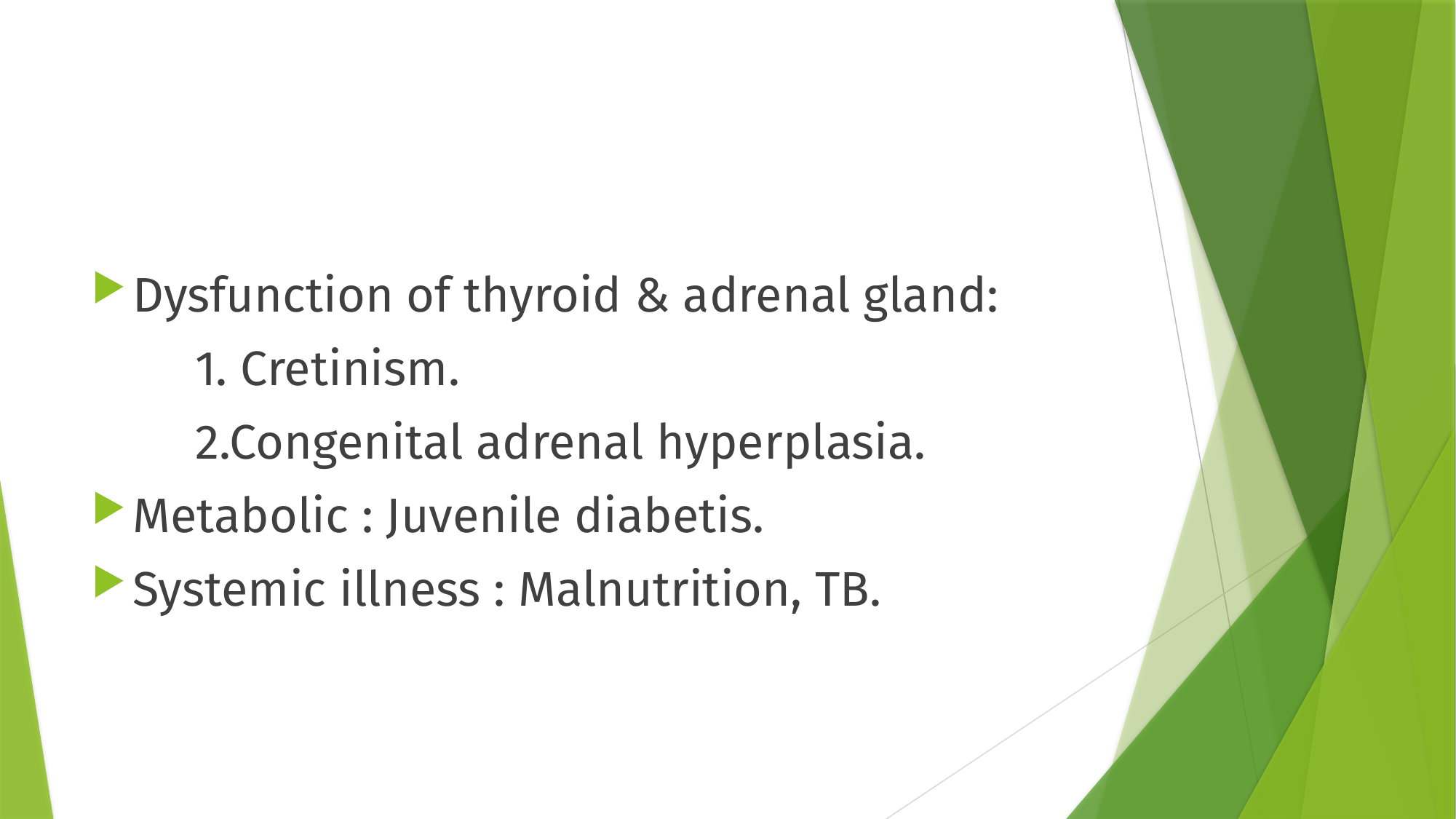

#
Dysfunction of thyroid & adrenal gland:
        1. Cretinism.
        2.Congenital adrenal hyperplasia.
Metabolic : Juvenile diabetis.
Systemic illness : Malnutrition, TB.